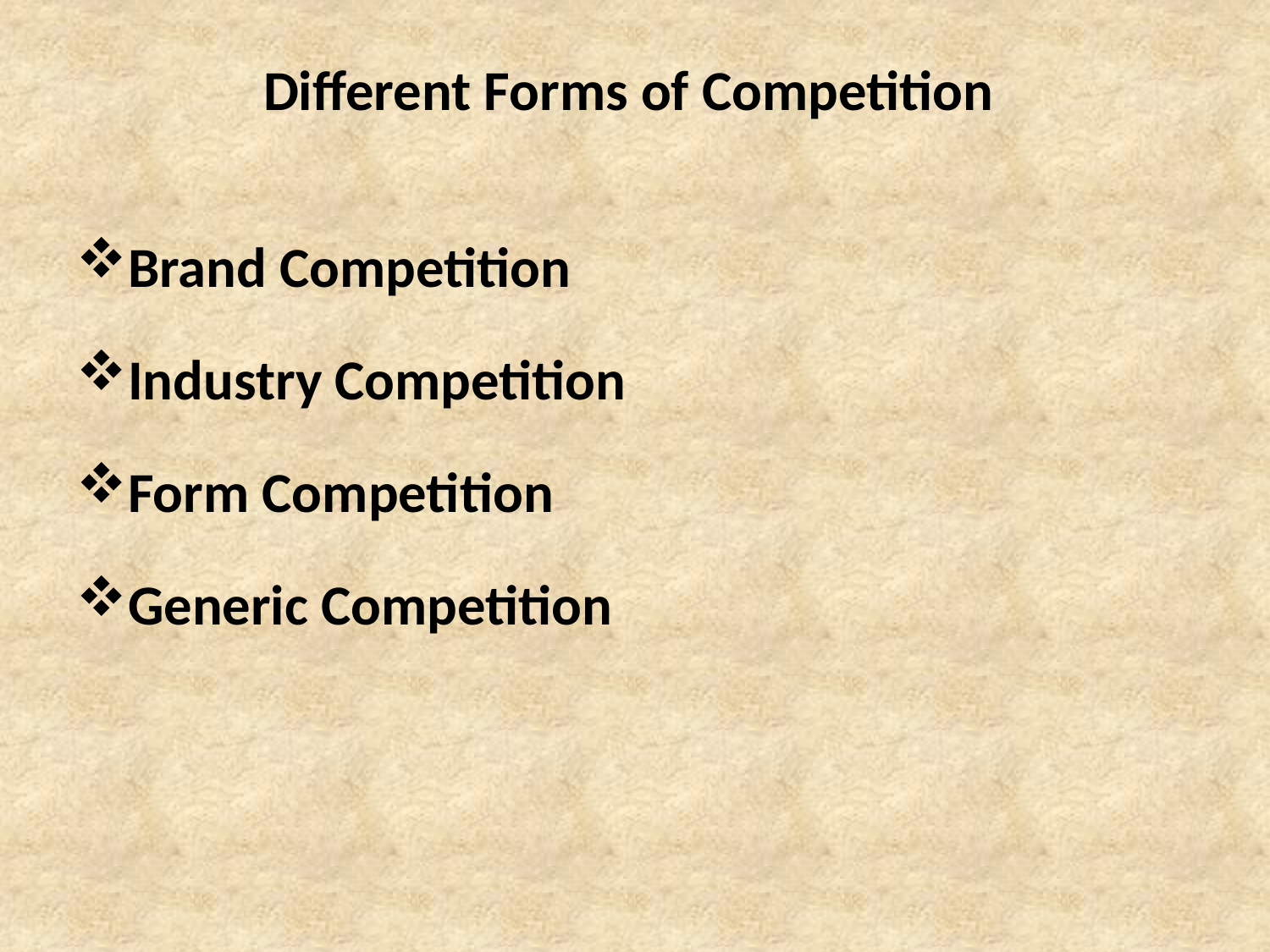

# Different Forms of Competition
Brand Competition
Industry Competition
Form Competition
Generic Competition